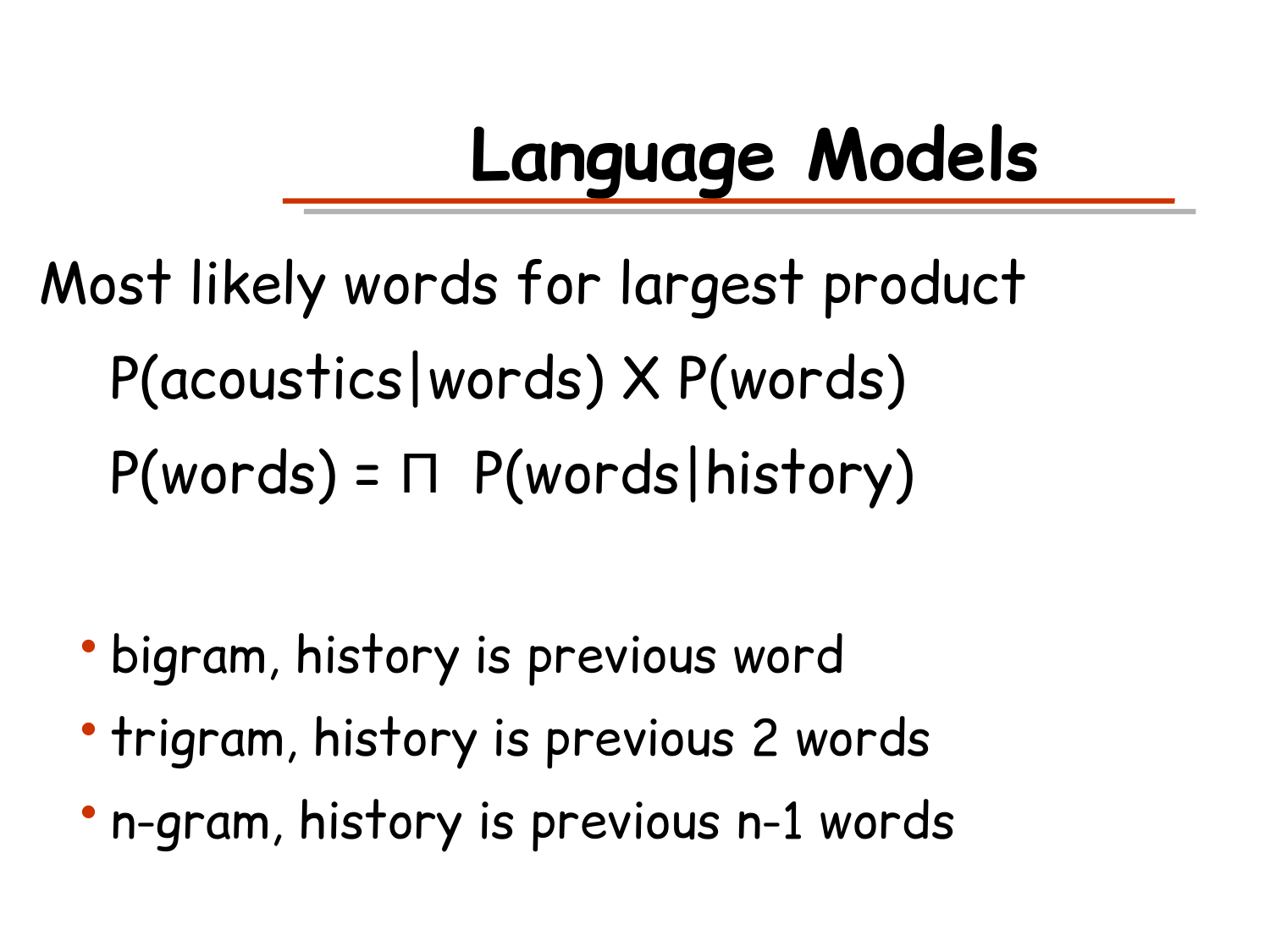

Language Models

Most likely words for largest product
P(acoustics|words) X P(words)
P(words) = Π  P(words|history)

bigram, history is previous word
trigram, history is previous 2 words
n-gram, history is previous n-1 words